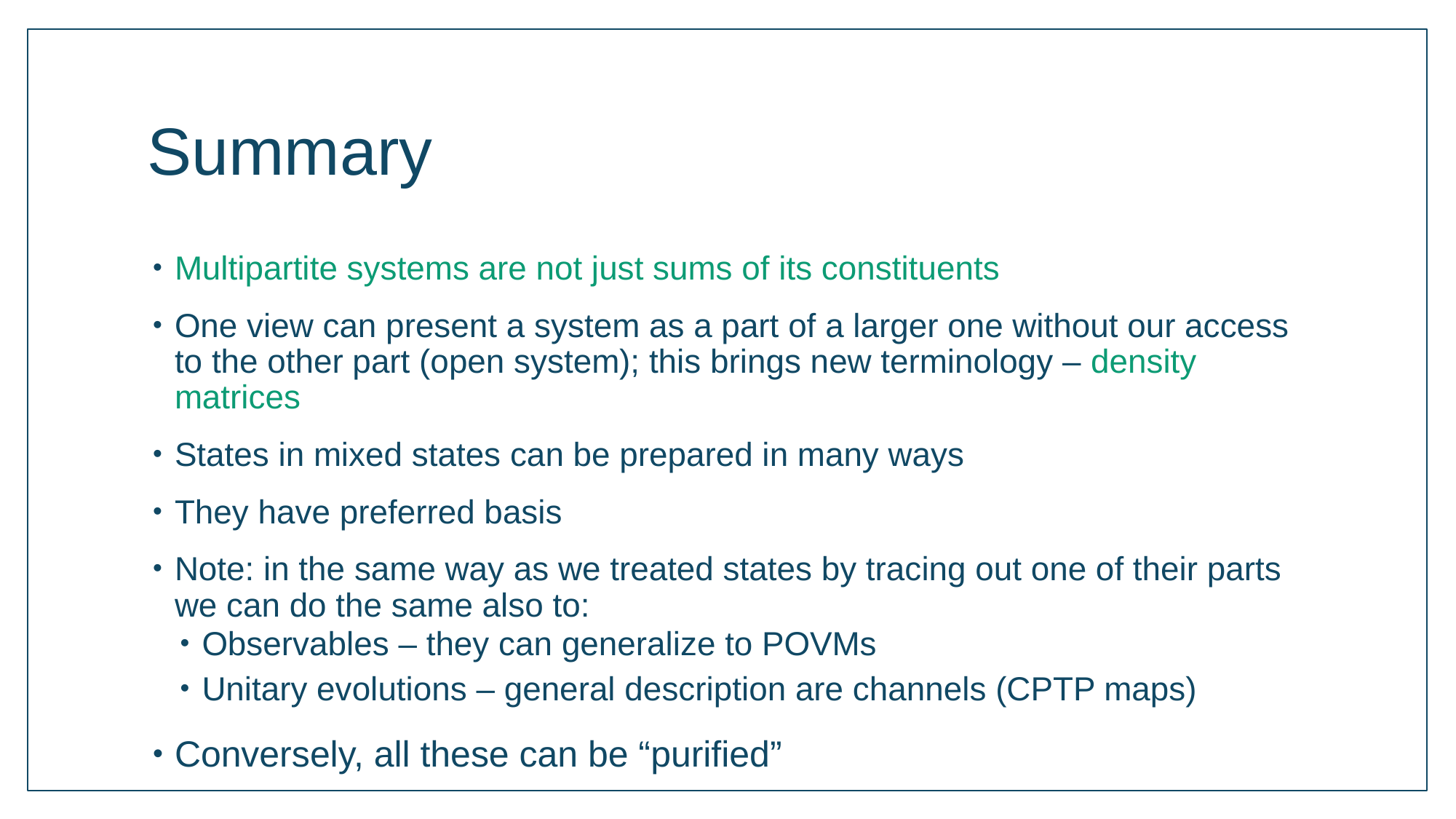

# Summary
Multipartite systems are not just sums of its constituents
One view can present a system as a part of a larger one without our access to the other part (open system); this brings new terminology – density matrices
States in mixed states can be prepared in many ways
They have preferred basis
Note: in the same way as we treated states by tracing out one of their parts we can do the same also to:
Observables – they can generalize to POVMs
Unitary evolutions – general description are channels (CPTP maps)
Conversely, all these can be “purified”